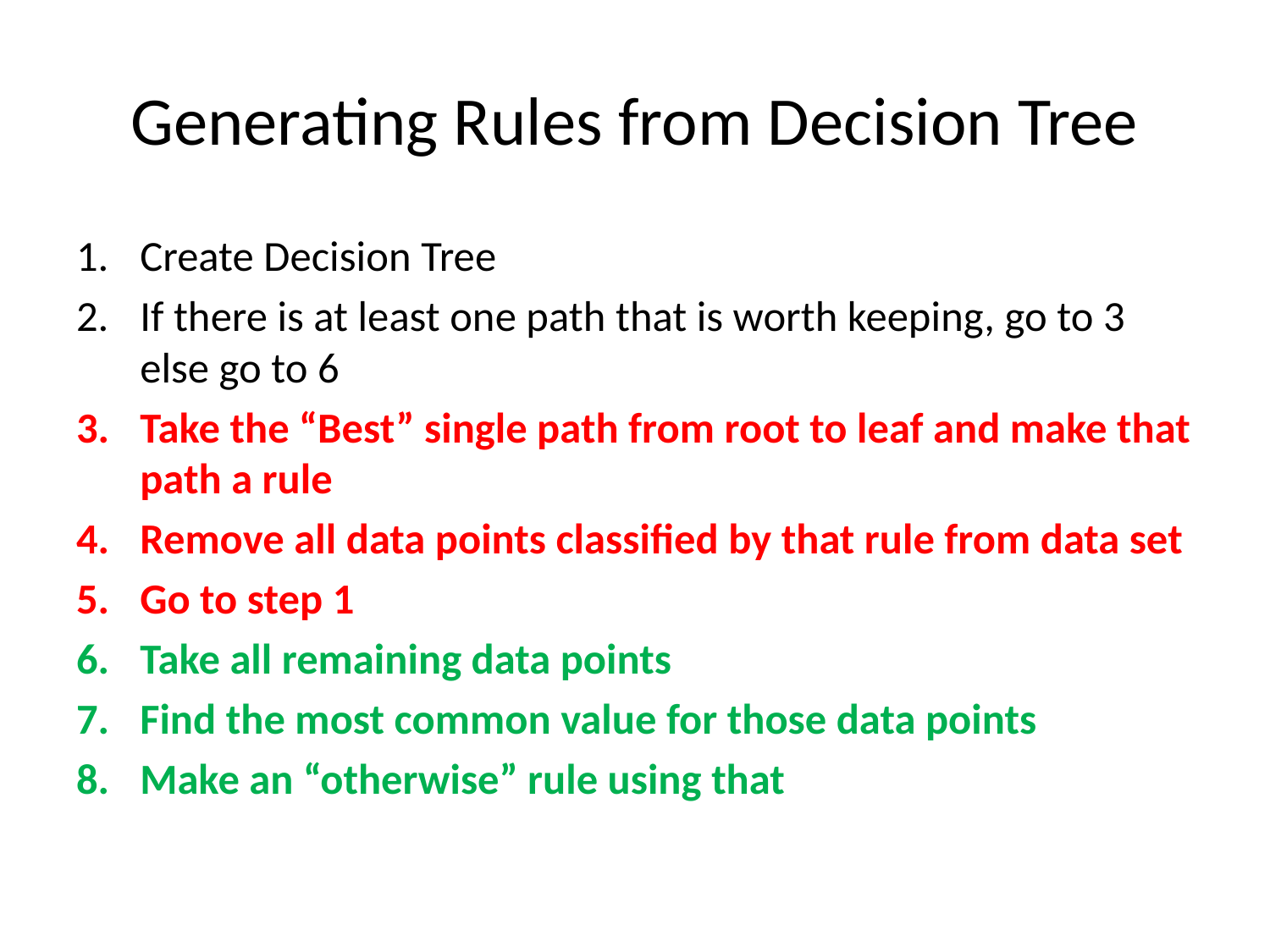

# Generating Rules from Decision Tree
Create Decision Tree
If there is at least one path that is worth keeping, go to 3 else go to 6
Take the “Best” single path from root to leaf and make that path a rule
Remove all data points classified by that rule from data set
Go to step 1
Take all remaining data points
Find the most common value for those data points
Make an “otherwise” rule using that